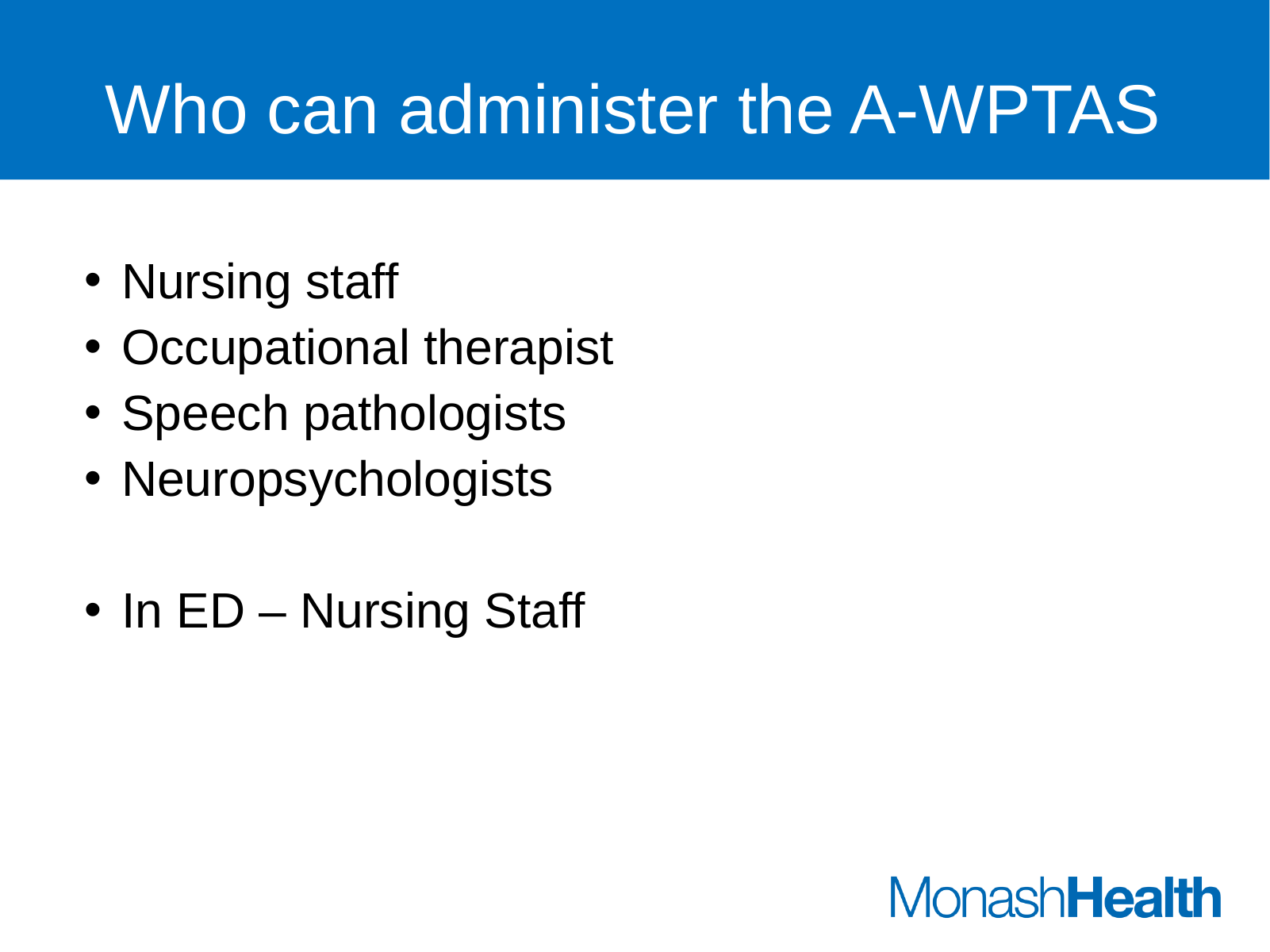

# Who can administer the A-WPTAS
Nursing staff
Occupational therapist
Speech pathologists
Neuropsychologists

In ED – Nursing Staff